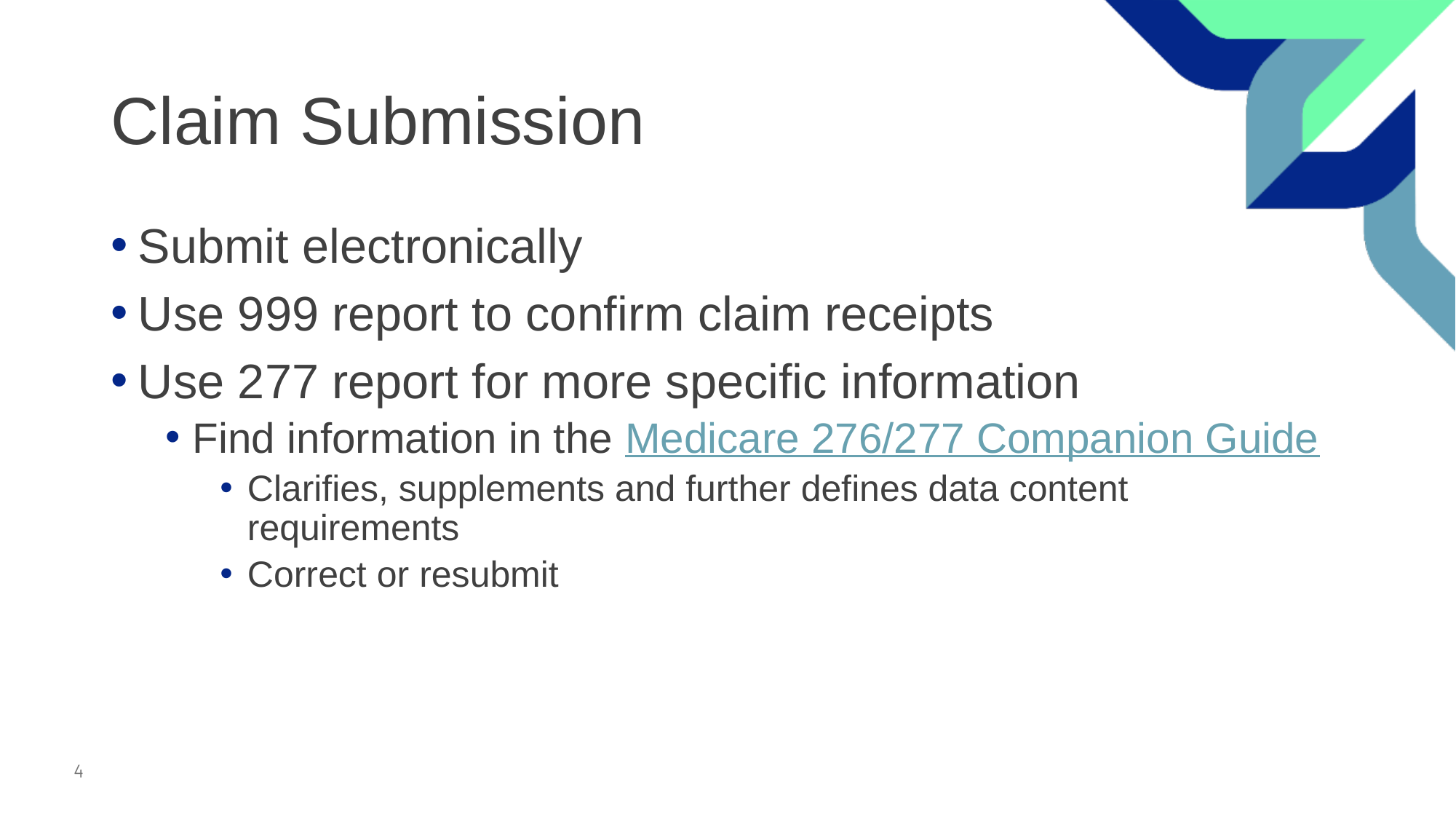

# Claim Submission
Submit electronically
Use 999 report to confirm claim receipts
Use 277 report for more specific information
Find information in the Medicare 276/277 Companion Guide
Clarifies, supplements and further defines data content requirements
Correct or resubmit